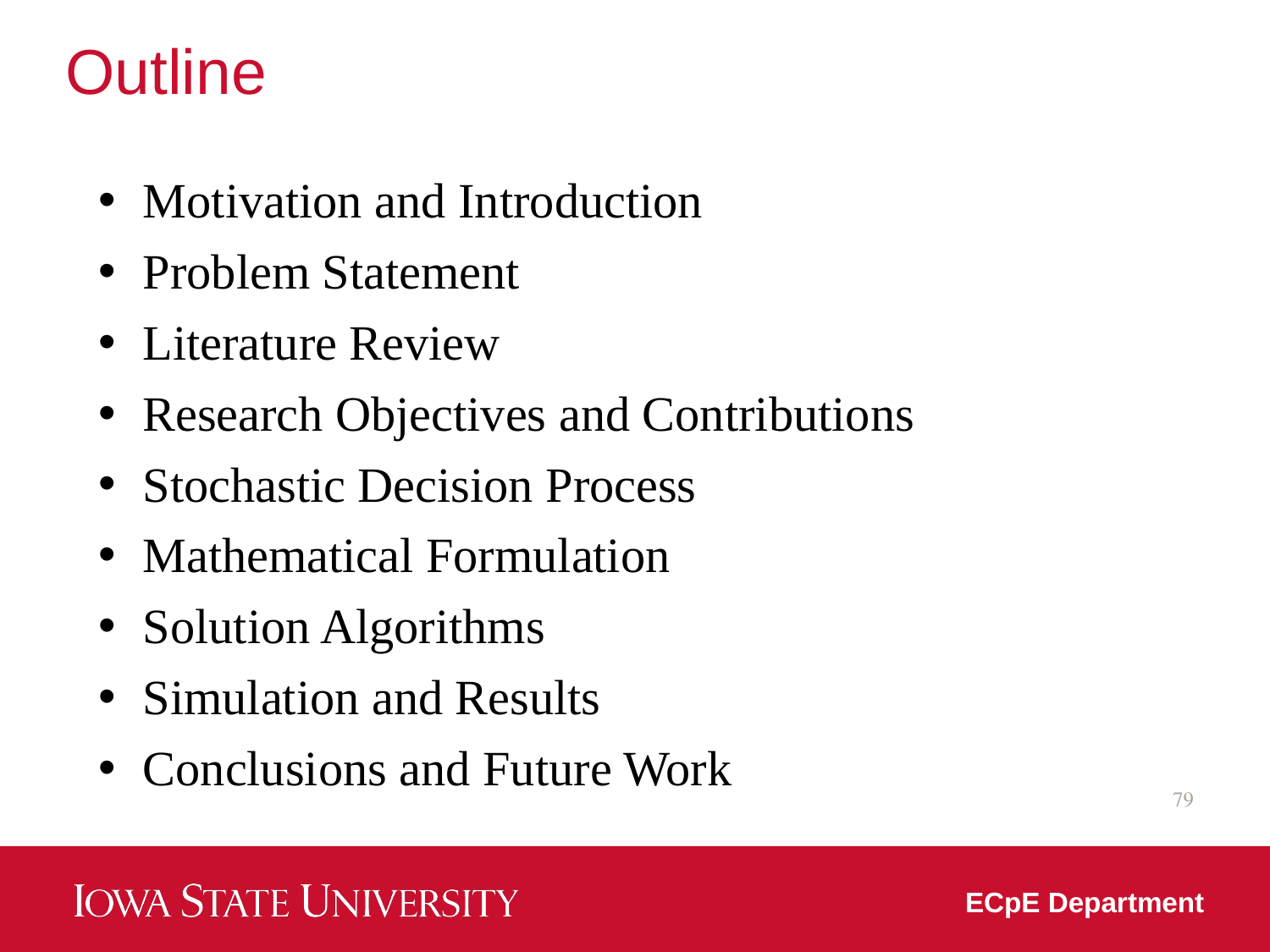

# Outline
 Motivation and Introduction
 Problem Statement
 Literature Review
 Research Objectives and Contributions
 Stochastic Decision Process
 Mathematical Formulation
 Solution Algorithms
 Simulation and Results
 Conclusions and Future Work

79
ECpE Department